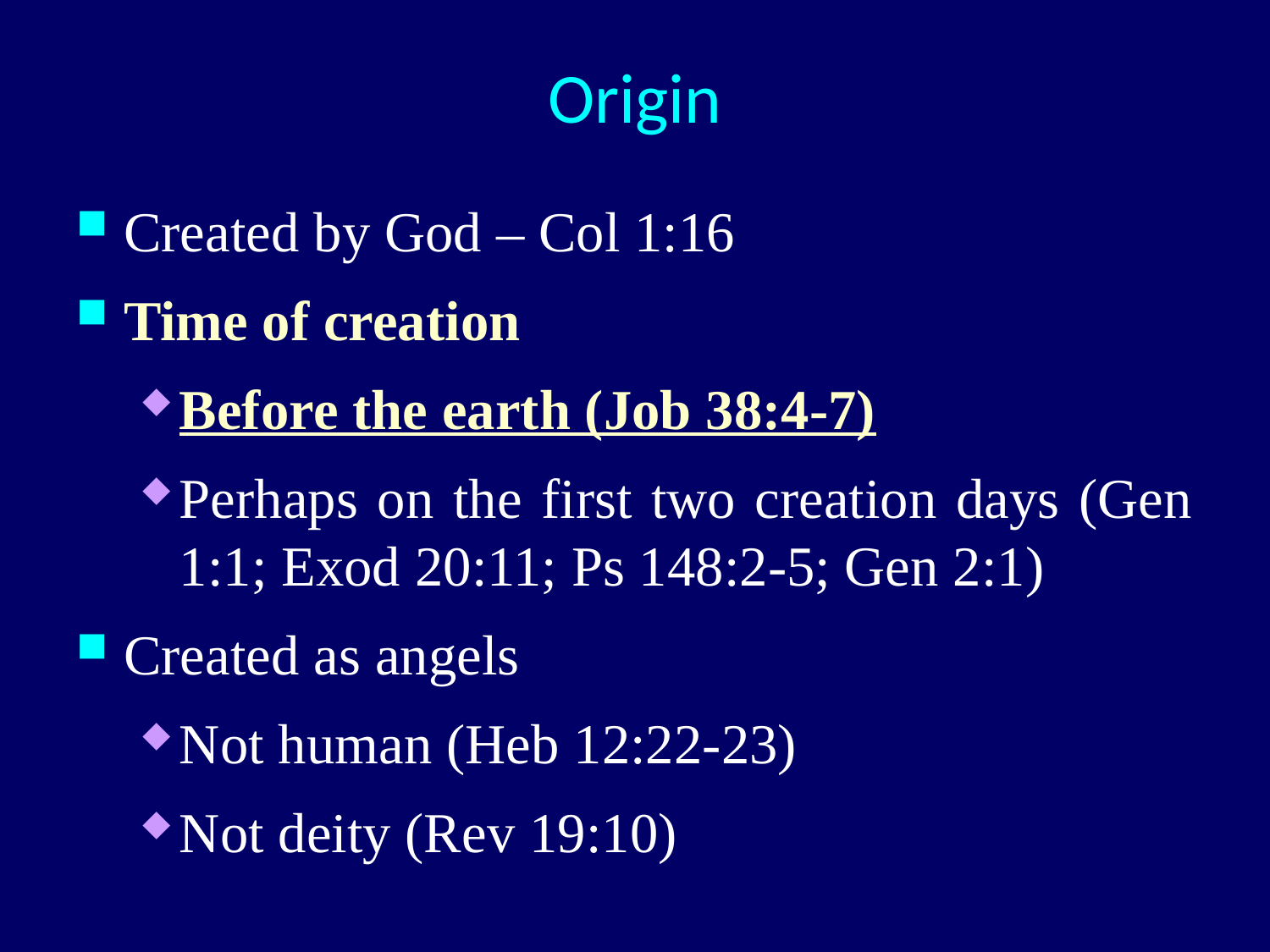

# Origin
Created by God – Col 1:16
Time of creation
Before the earth (Job 38:4-7)
Perhaps on the first two creation days (Gen 1:1; Exod 20:11; Ps 148:2-5; Gen 2:1)
Created as angels
Not human (Heb 12:22-23)
Not deity (Rev 19:10)